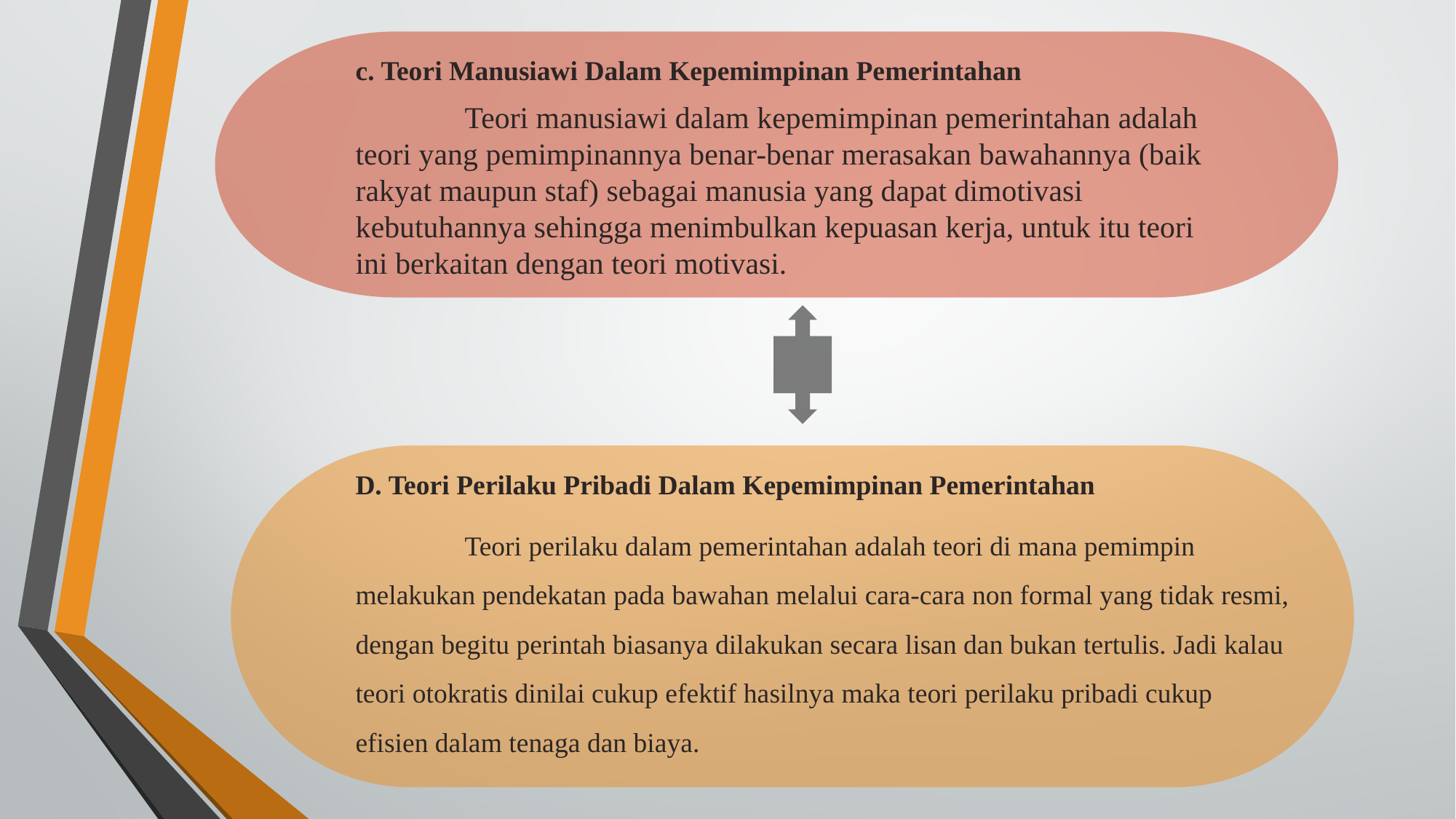

c. Teori Manusiawi Dalam Kepemimpinan Pemerintahan
	Teori manusiawi dalam kepemimpinan pemerintahan adalah teori yang pemimpinannya benar-benar merasakan bawahannya (baik rakyat maupun staf) sebagai manusia yang dapat dimotivasi kebutuhannya sehingga menimbulkan kepuasan kerja, untuk itu teori ini berkaitan dengan teori motivasi.

D. Teori Perilaku Pribadi Dalam Kepemimpinan Pemerintahan
	Teori perilaku dalam pemerintahan adalah teori di mana pemimpin melakukan pendekatan pada bawahan melalui cara-cara non formal yang tidak resmi, dengan begitu perintah biasanya dilakukan secara lisan dan bukan tertulis. Jadi kalau teori otokratis dinilai cukup efektif hasilnya maka teori perilaku pribadi cukup efisien dalam tenaga dan biaya.